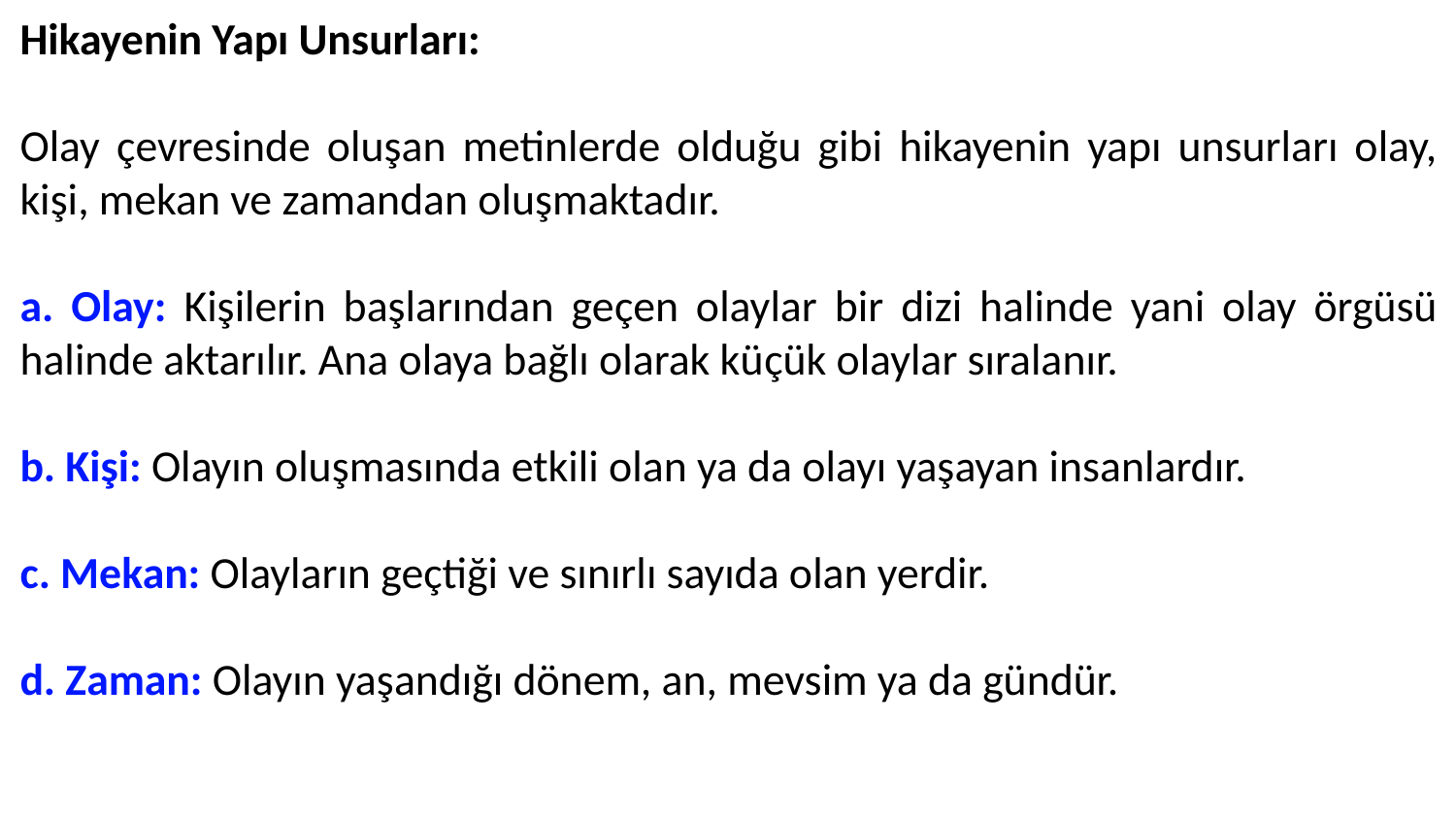

Hikayenin Yapı Unsurları:

Olay çevresinde oluşan metinlerde olduğu gibi hikayenin yapı unsurları olay, kişi, mekan ve zamandan oluşmaktadır.

a. Olay: Kişilerin başlarından geçen olaylar bir dizi halinde yani olay örgüsü halinde aktarılır. Ana olaya bağlı olarak küçük olaylar sıralanır.

b. Kişi: Olayın oluşmasında etkili olan ya da olayı yaşayan insanlardır.

c. Mekan: Olayların geçtiği ve sınırlı sayıda olan yerdir.

d. Zaman: Olayın yaşandığı dönem, an, mevsim ya da gündür.